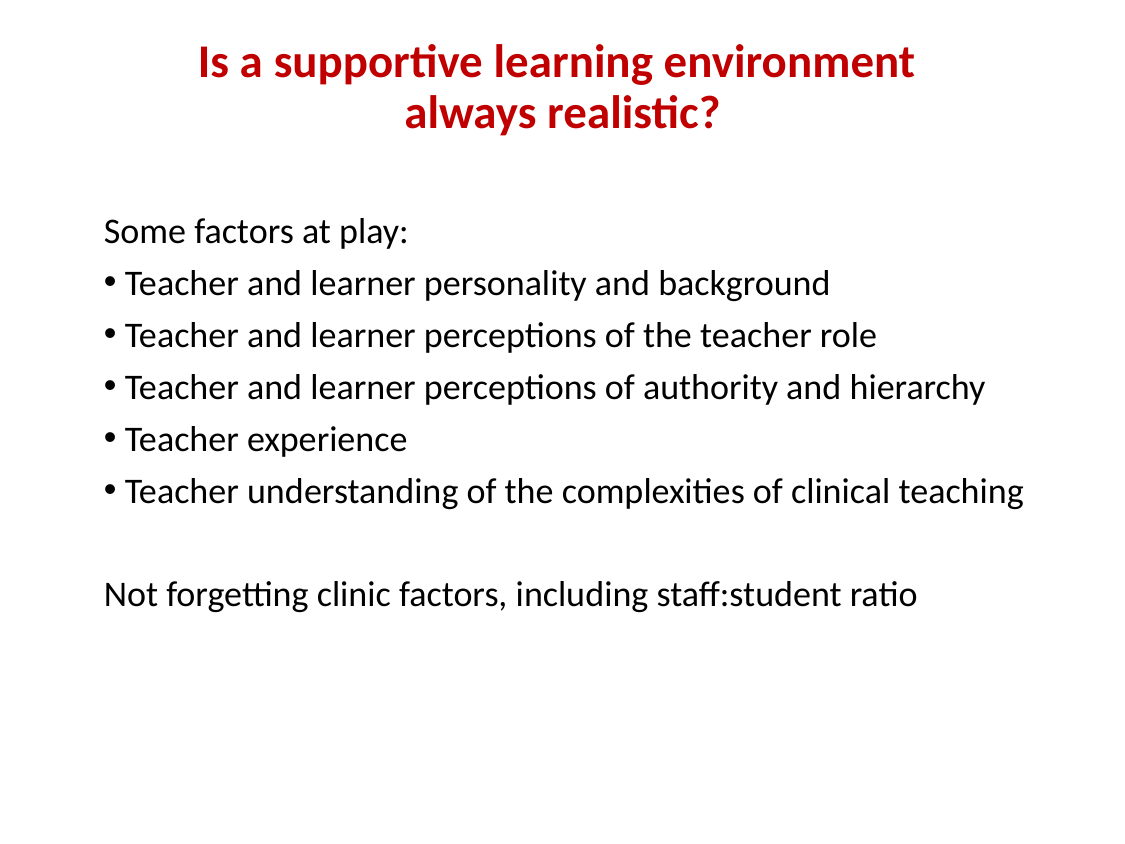

# Is a supportive learning environment always realistic?

Some factors at play:
Teacher and learner personality and background
Teacher and learner perceptions of the teacher role
Teacher and learner perceptions of authority and hierarchy
Teacher experience
Teacher understanding of the complexities of clinical teaching

Not forgetting clinic factors, including staff:student ratio